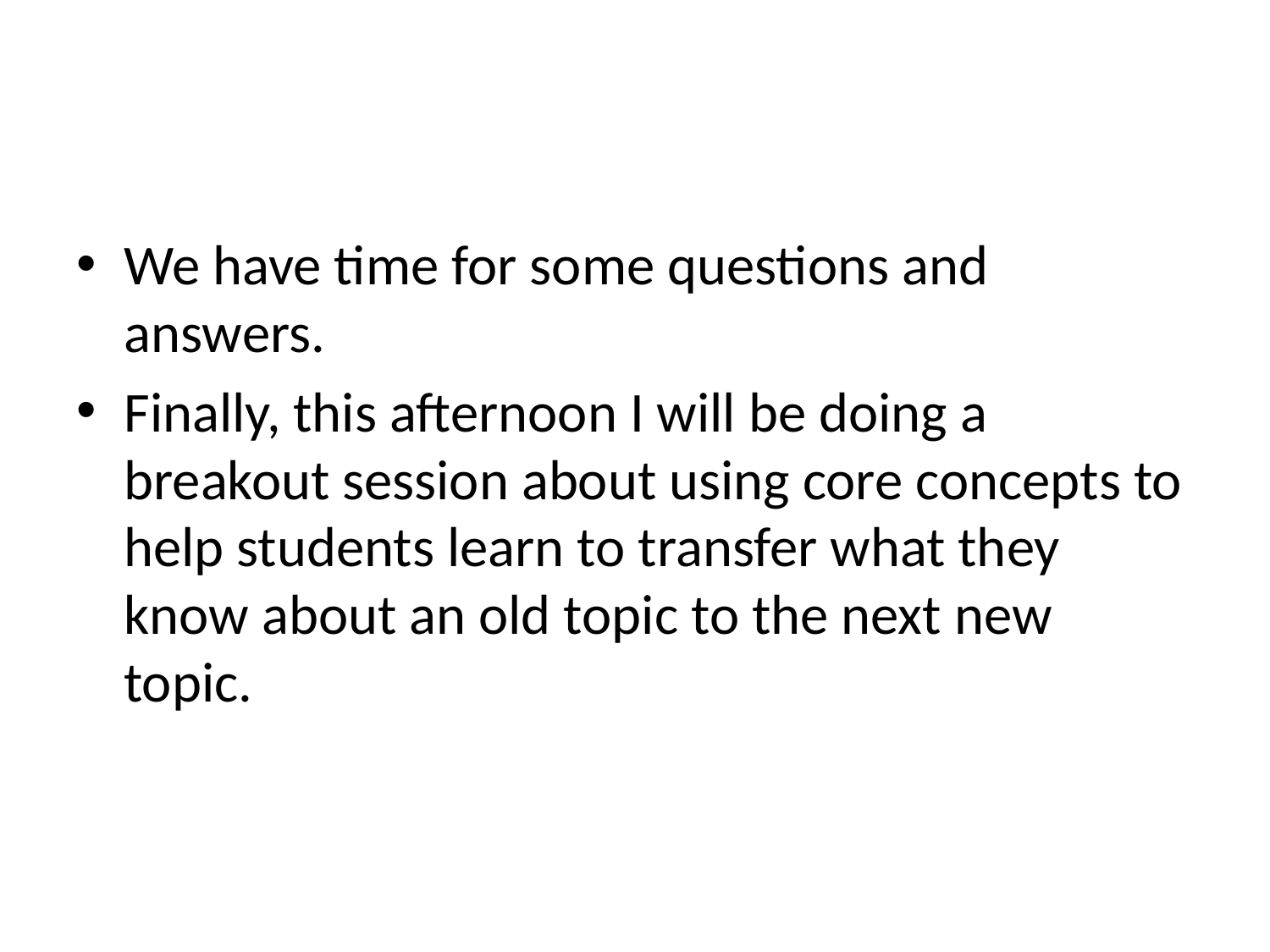

#
We have time for some questions and answers.
Finally, this afternoon I will be doing a breakout session about using core concepts to help students learn to transfer what they know about an old topic to the next new topic.